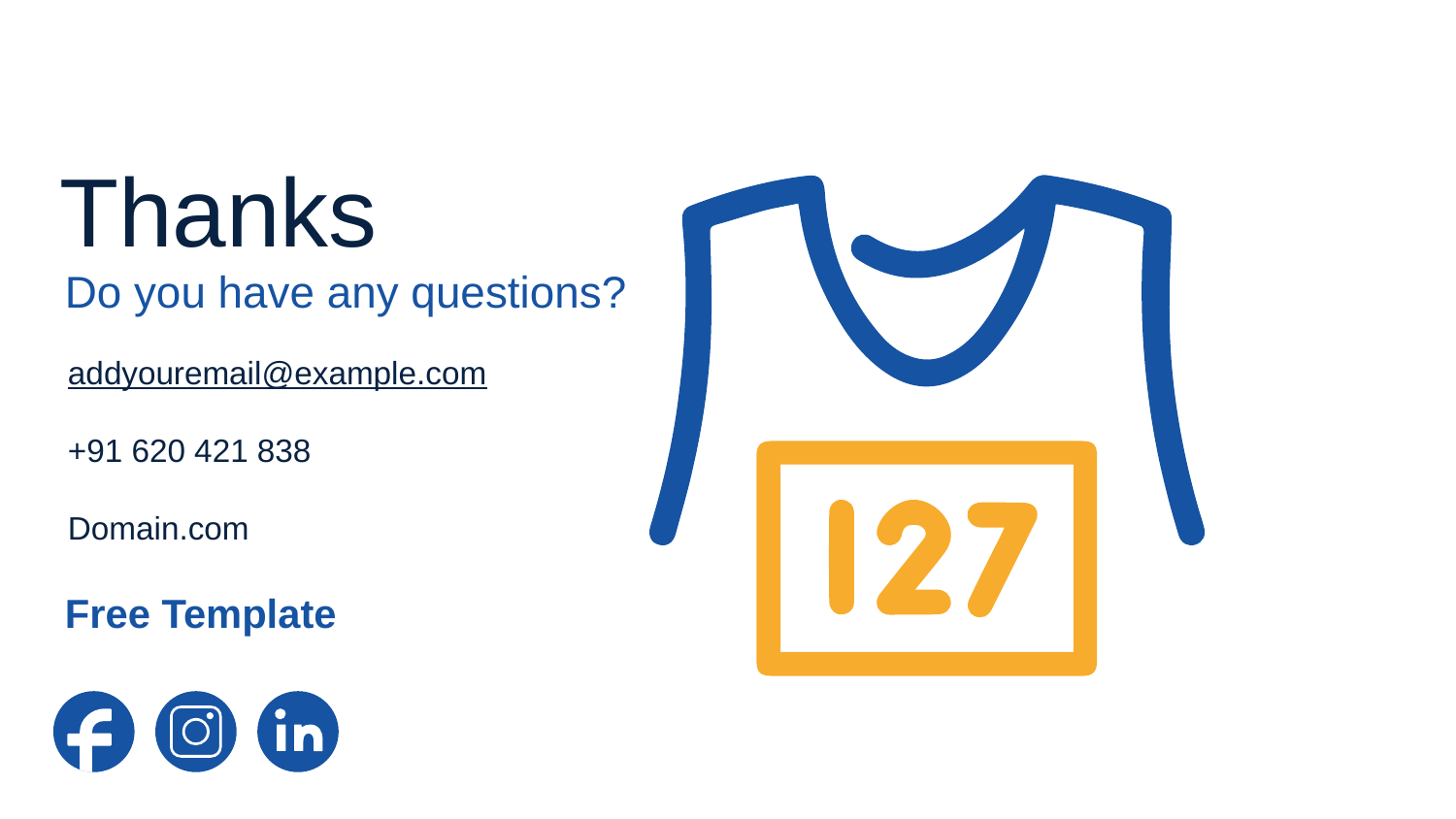

# Thanks

Do you have any questions?
addyouremail@example.com

+91 620 421 838

Domain.com

Free Template